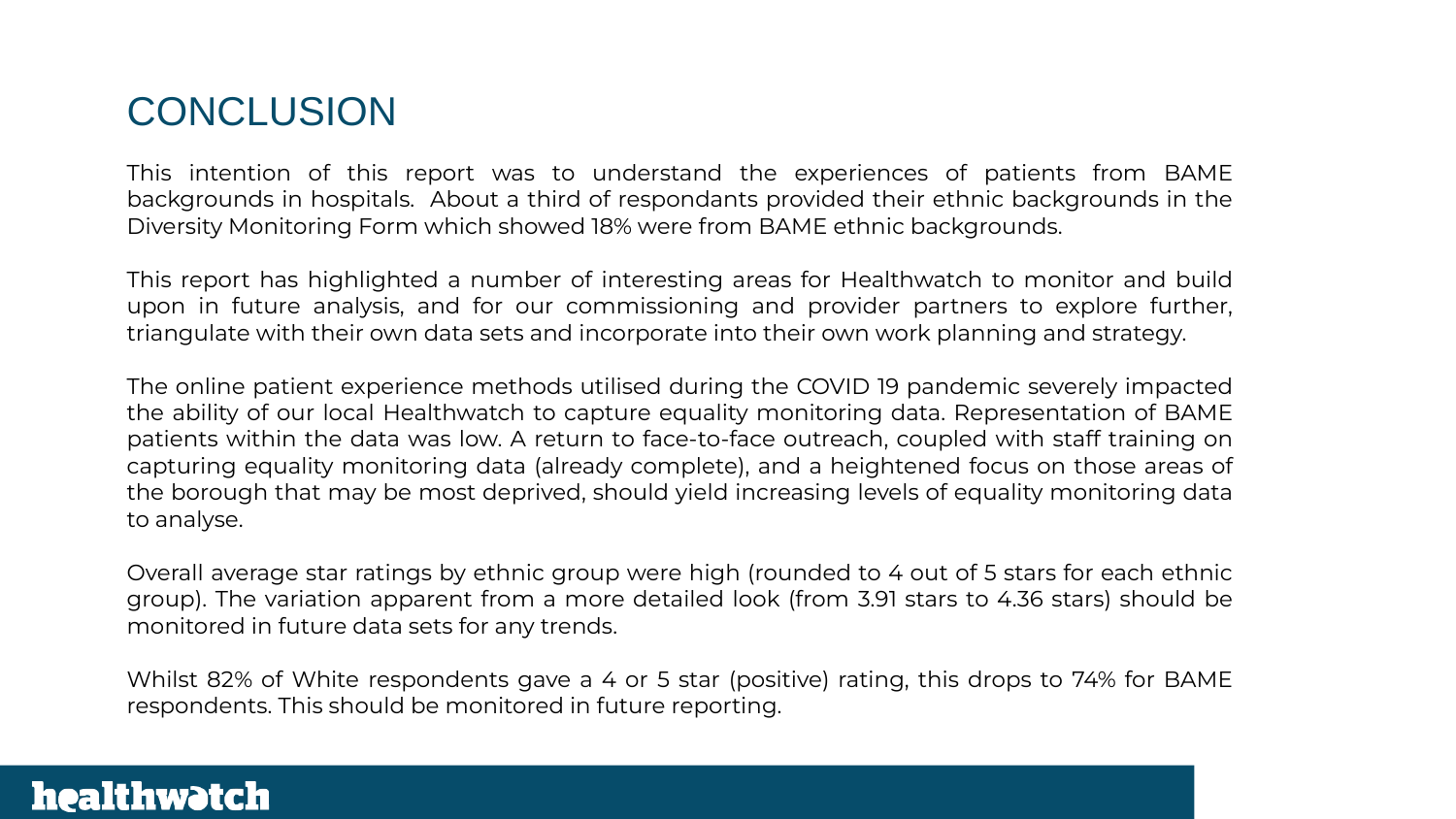

# CONCLUSION
This intention of this report was to understand the experiences of patients from BAME backgrounds in hospitals.  About a third of respondants provided their ethnic backgrounds in the Diversity Monitoring Form which showed 18% were from BAME ethnic backgrounds.

This report has highlighted a number of interesting areas for Healthwatch to monitor and build upon in future analysis, and for our commissioning and provider partners to explore further, triangulate with their own data sets and incorporate into their own work planning and strategy.

The online patient experience methods utilised during the COVID 19 pandemic severely impacted the ability of our local Healthwatch to capture equality monitoring data. Representation of BAME patients within the data was low. A return to face-to-face outreach, coupled with staff training on capturing equality monitoring data (already complete), and a heightened focus on those areas of the borough that may be most deprived, should yield increasing levels of equality monitoring data to analyse.

Overall average star ratings by ethnic group were high (rounded to 4 out of 5 stars for each ethnic group). The variation apparent from a more detailed look (from 3.91 stars to 4.36 stars) should be monitored in future data sets for any trends.

Whilst 82% of White respondents gave a 4 or 5 star (positive) rating, this drops to 74% for BAME respondents. This should be monitored in future reporting.